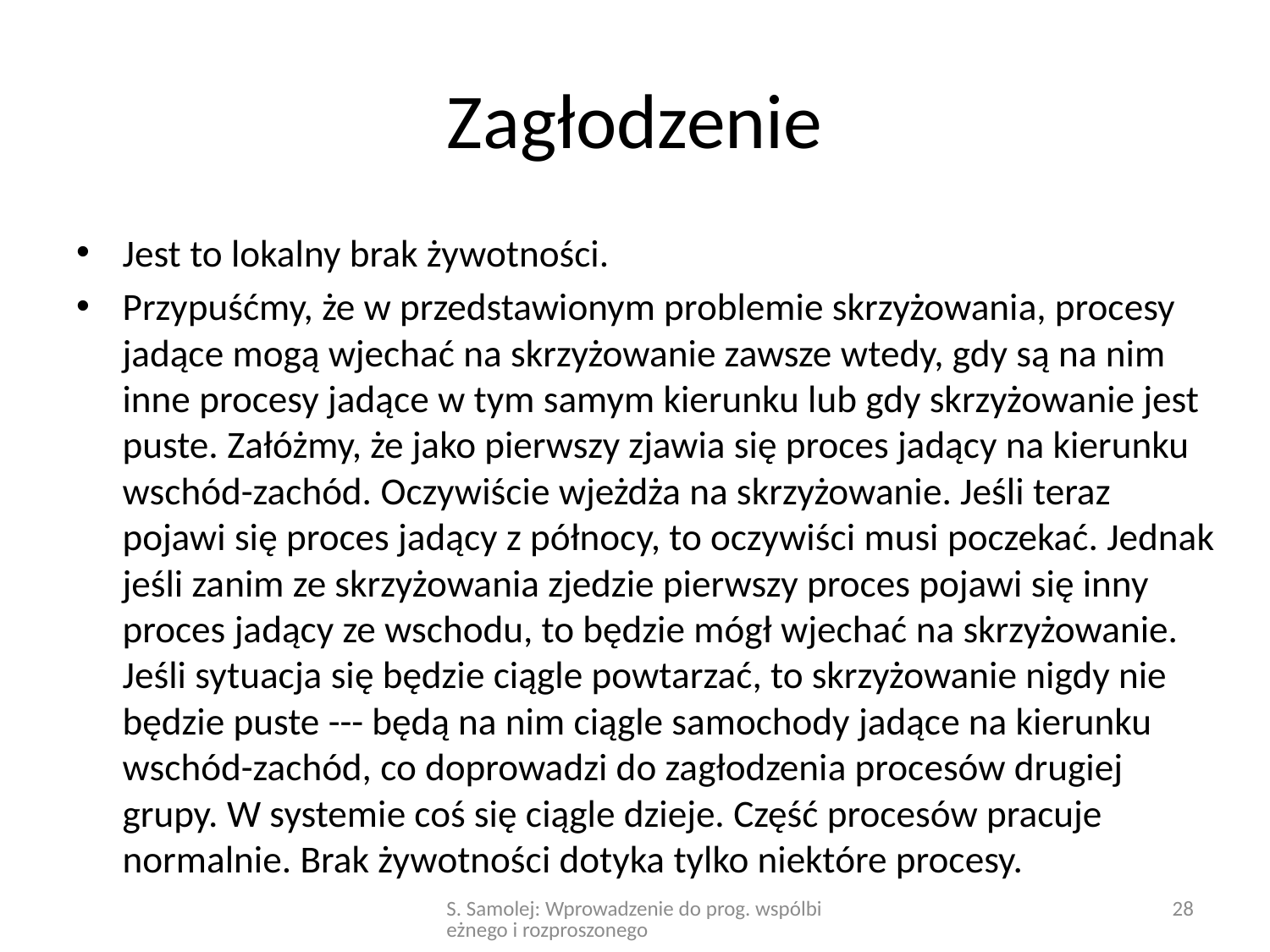

# Zagłodzenie
Jest to lokalny brak żywotności.
Przypuśćmy, że w przedstawionym problemie skrzyżowania, procesy jadące mogą wjechać na skrzyżowanie zawsze wtedy, gdy są na nim inne procesy jadące w tym samym kierunku lub gdy skrzyżowanie jest puste. Załóżmy, że jako pierwszy zjawia się proces jadący na kierunku wschód-zachód. Oczywiście wjeżdża na skrzyżowanie. Jeśli teraz pojawi się proces jadący z północy, to oczywiści musi poczekać. Jednak jeśli zanim ze skrzyżowania zjedzie pierwszy proces pojawi się inny proces jadący ze wschodu, to będzie mógł wjechać na skrzyżowanie. Jeśli sytuacja się będzie ciągle powtarzać, to skrzyżowanie nigdy nie będzie puste --- będą na nim ciągle samochody jadące na kierunku wschód-zachód, co doprowadzi do zagłodzenia procesów drugiej grupy. W systemie coś się ciągle dzieje. Część procesów pracuje normalnie. Brak żywotności dotyka tylko niektóre procesy.
S. Samolej: Wprowadzenie do prog. wspólbieżnego i rozproszonego
28